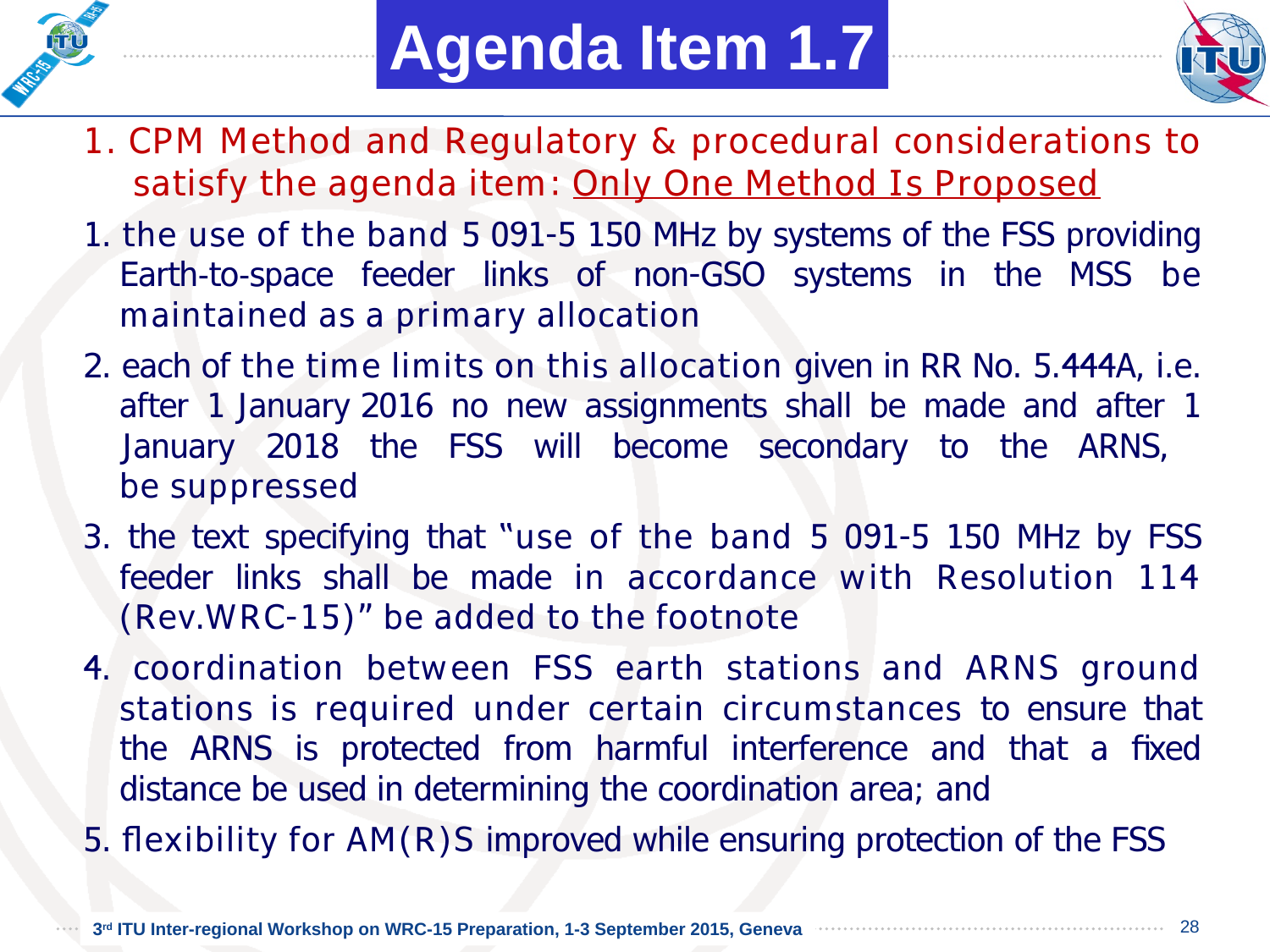

Agenda Item 1.7
1. CPM Method and Regulatory & procedural considerations to satisfy the agenda item: Only One Method Is Proposed
1. the use of the band 5 091-5 150 MHz by systems of the FSS providing Earth‑to‑space feeder links of non-GSO systems in the MSS be maintained as a primary allocation
2. each of the time limits on this allocation given in RR No. 5.444A, i.e. after 1 January 2016 no new assignments shall be made and after 1 January 2018 the FSS will become secondary to the ARNS,
be suppressed
3. the text specifying that “use of the band 5 091-5 150 MHz by FSS feeder links shall be made in accordance with Resolution 114 (Rev.WRC-15)” be added to the footnote
4. coordination between FSS earth stations and ARNS ground stations is required under certain circumstances to ensure that the ARNS is protected from harmful interference and that a fixed distance be used in determining the coordination area; and
5. flexibility for AM(R)S improved while ensuring protection of the FSS

28